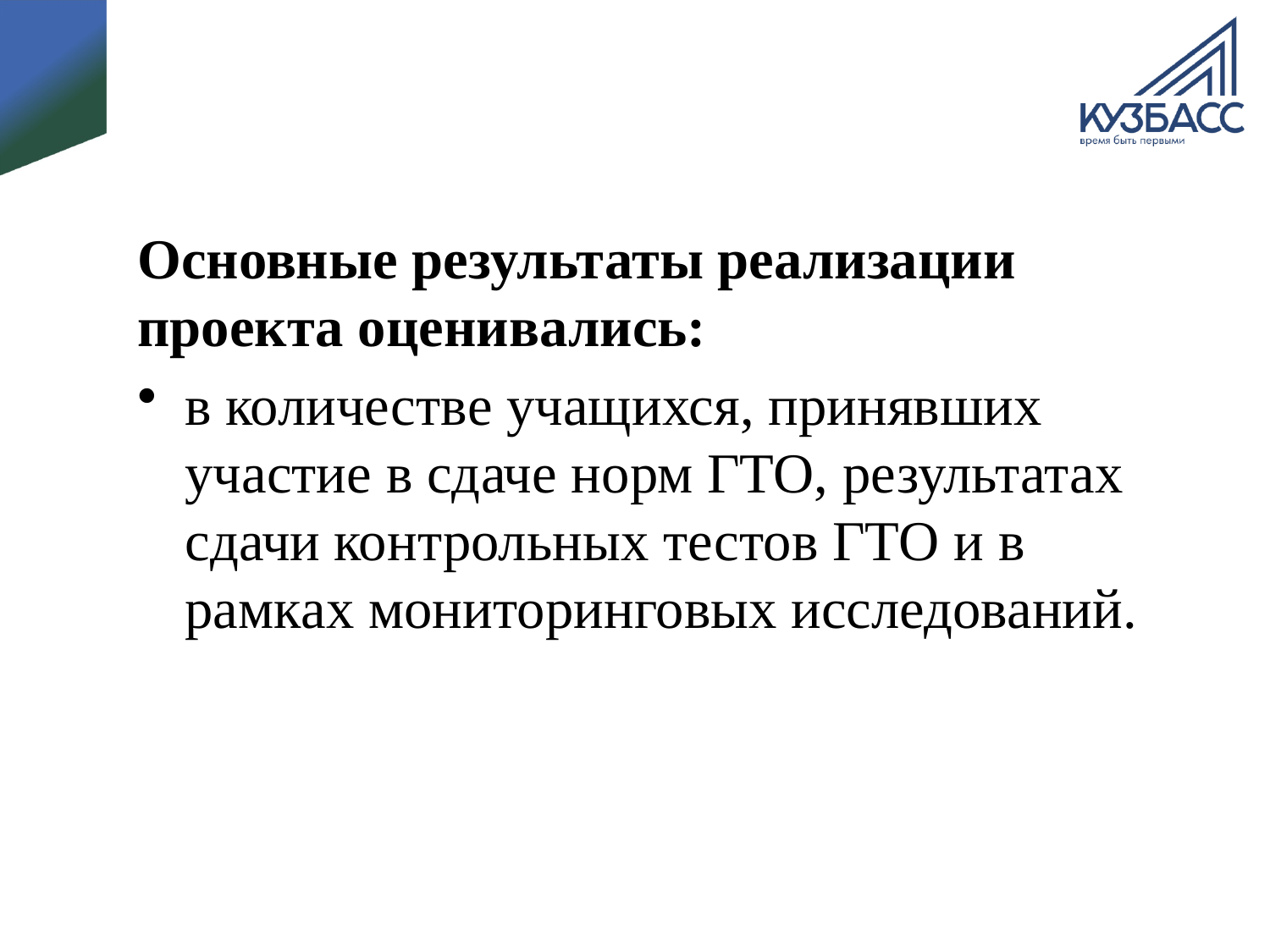

Основные результаты реализации проекта оценивались:
в количестве учащихся, принявших участие в сдаче норм ГТО, результатах сдачи контрольных тестов ГТО и в рамках мониторинговых исследований.